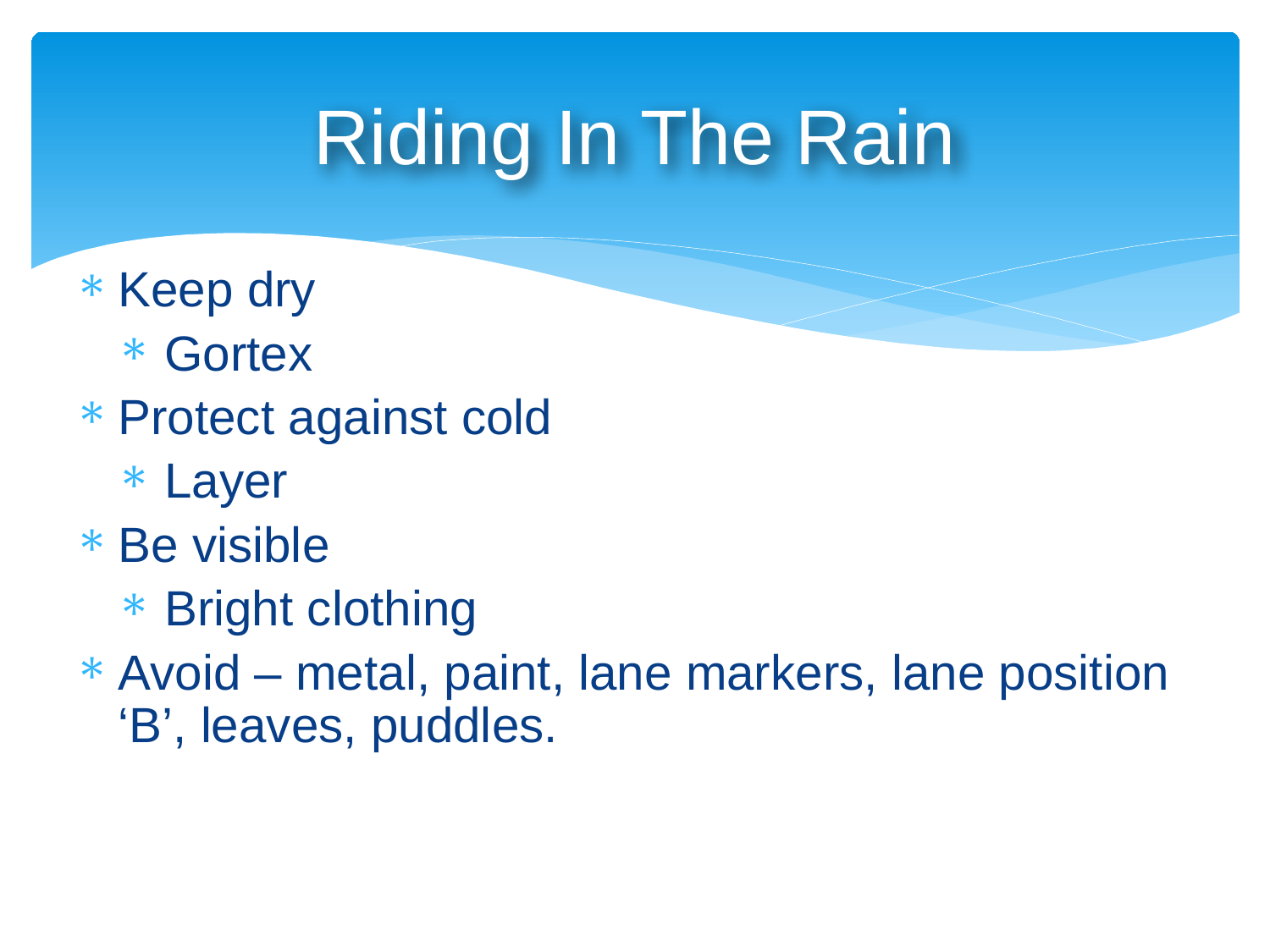

Riding In The Rain
Keep dry
Gortex
Protect against cold
Layer
Be visible
Bright clothing
Avoid – metal, paint, lane markers, lane position ‘B’, leaves, puddles.